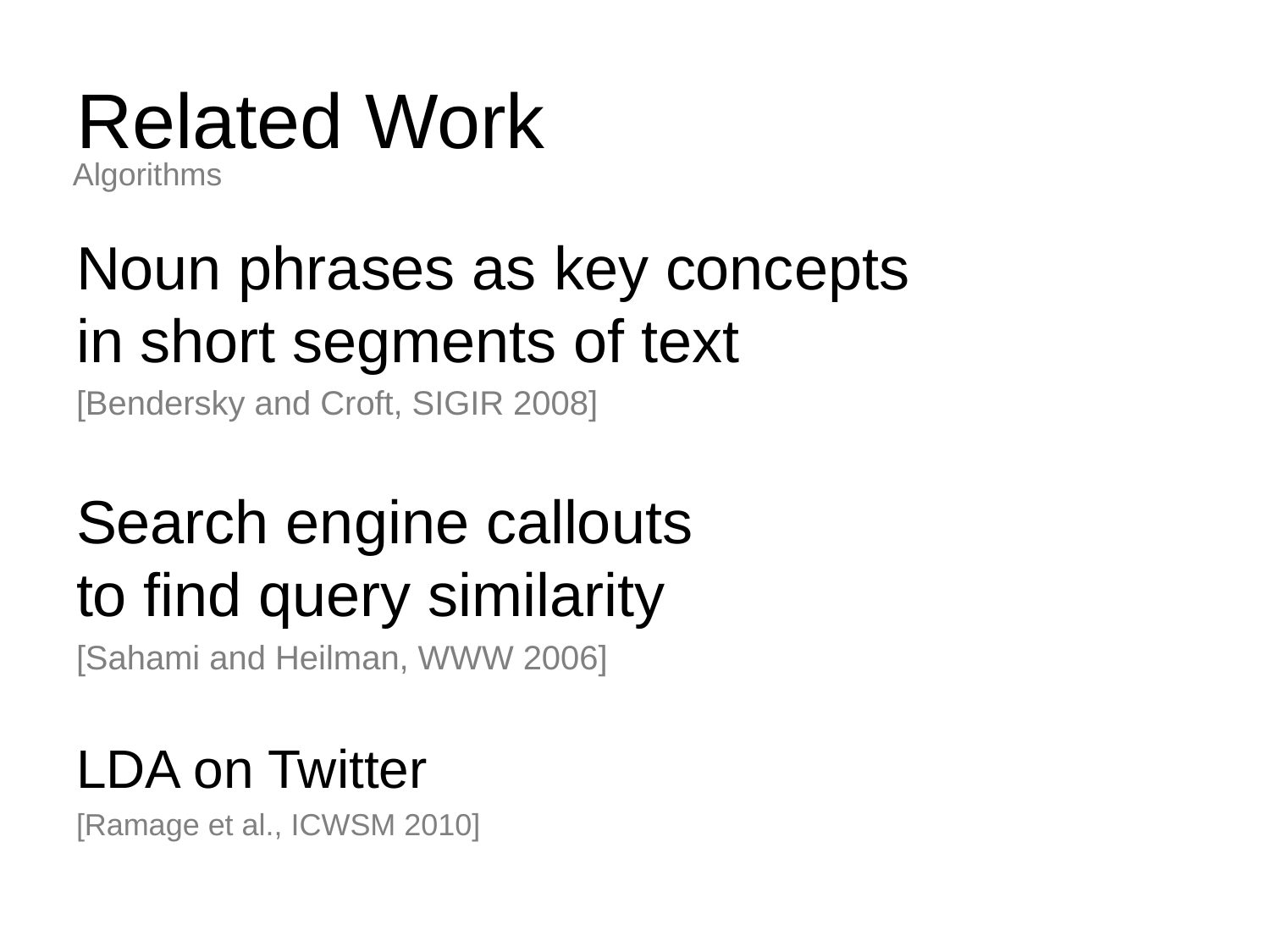

# Related Work
Algorithms
Noun phrases as key concepts
in short segments of text
[Bendersky and Croft, SIGIR 2008]

Search engine callouts
to find query similarity
[Sahami and Heilman, WWW 2006]

LDA on Twitter
[Ramage et al., ICWSM 2010]